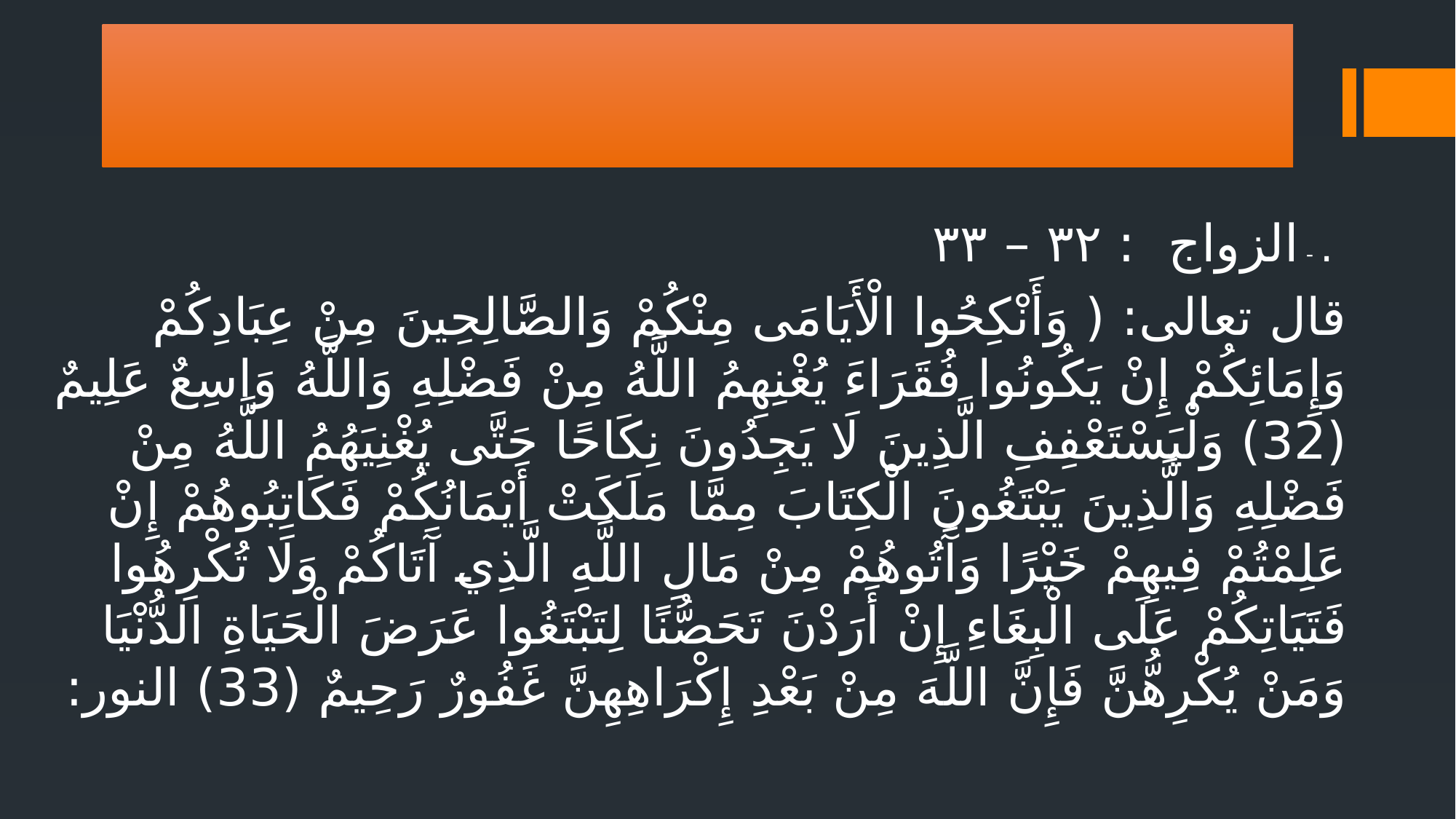

. - الزواج  : ٣٢ – ٣٣
قال تعالى: ( وَأَنْكِحُوا الْأَيَامَى مِنْكُمْ وَالصَّالِحِينَ مِنْ عِبَادِكُمْ وَإِمَائِكُمْ إِنْ يَكُونُوا فُقَرَاءَ يُغْنِهِمُ اللَّهُ مِنْ فَضْلِهِ وَاللَّهُ وَاسِعٌ عَلِيمٌ (32) وَلْيَسْتَعْفِفِ الَّذِينَ لَا يَجِدُونَ نِكَاحًا حَتَّى يُغْنِيَهُمُ اللَّهُ مِنْ فَضْلِهِ وَالَّذِينَ يَبْتَغُونَ الْكِتَابَ مِمَّا مَلَكَتْ أَيْمَانُكُمْ فَكَاتِبُوهُمْ إِنْ عَلِمْتُمْ فِيهِمْ خَيْرًا وَآَتُوهُمْ مِنْ مَالِ اللَّهِ الَّذِي آَتَاكُمْ وَلَا تُكْرِهُوا فَتَيَاتِكُمْ عَلَى الْبِغَاءِ إِنْ أَرَدْنَ تَحَصُّنًا لِتَبْتَغُوا عَرَضَ الْحَيَاةِ الدُّنْيَا وَمَنْ يُكْرِهُّنَّ فَإِنَّ اللَّهَ مِنْ بَعْدِ إِكْرَاهِهِنَّ غَفُورٌ رَحِيمٌ (33) النور: